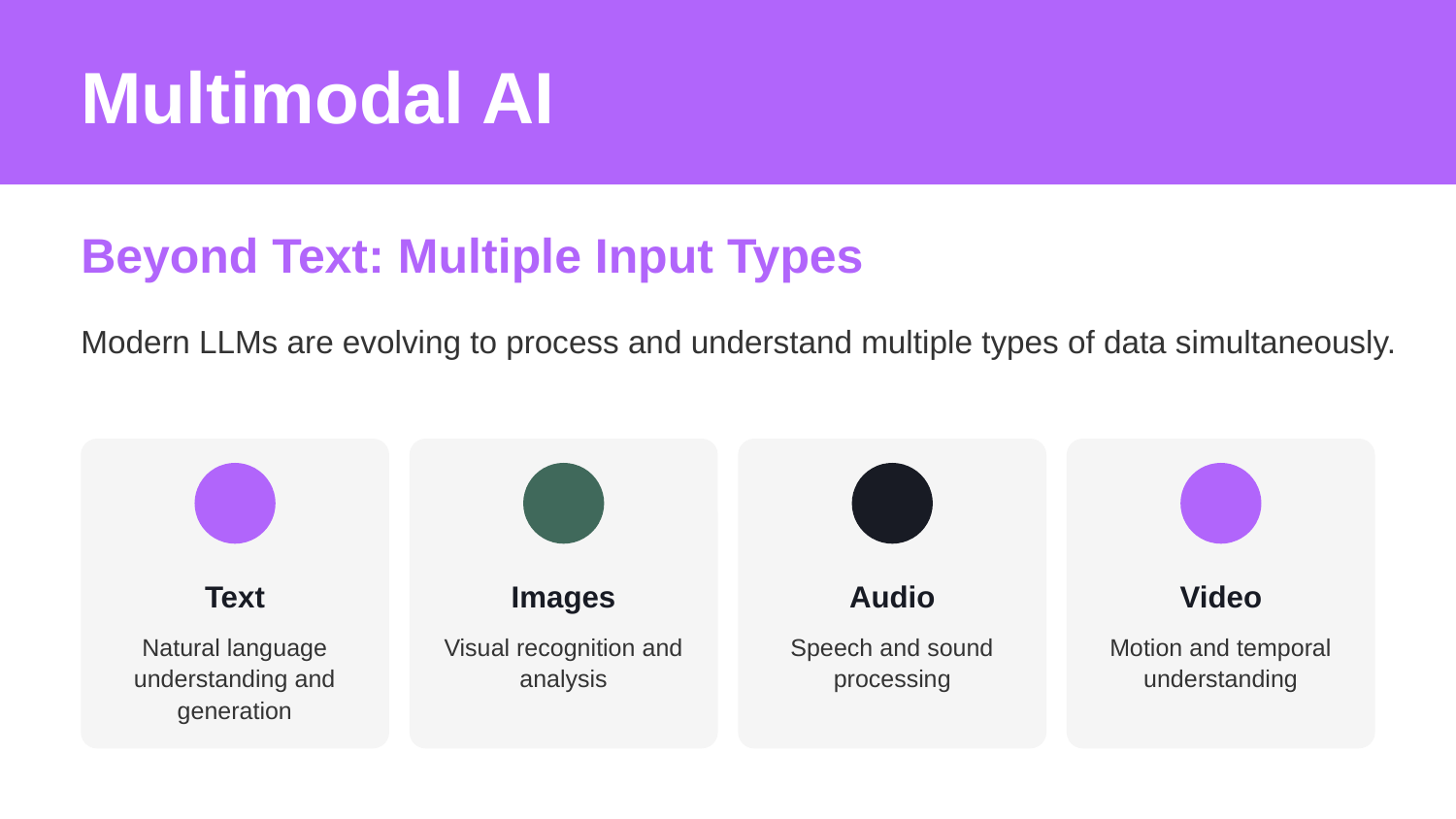

Multimodal AI
Beyond Text: Multiple Input Types
Modern LLMs are evolving to process and understand multiple types of data simultaneously.

Text
Images
Audio
Video
Natural language understanding and generation
Visual recognition and analysis
Speech and sound processing
Motion and temporal understanding